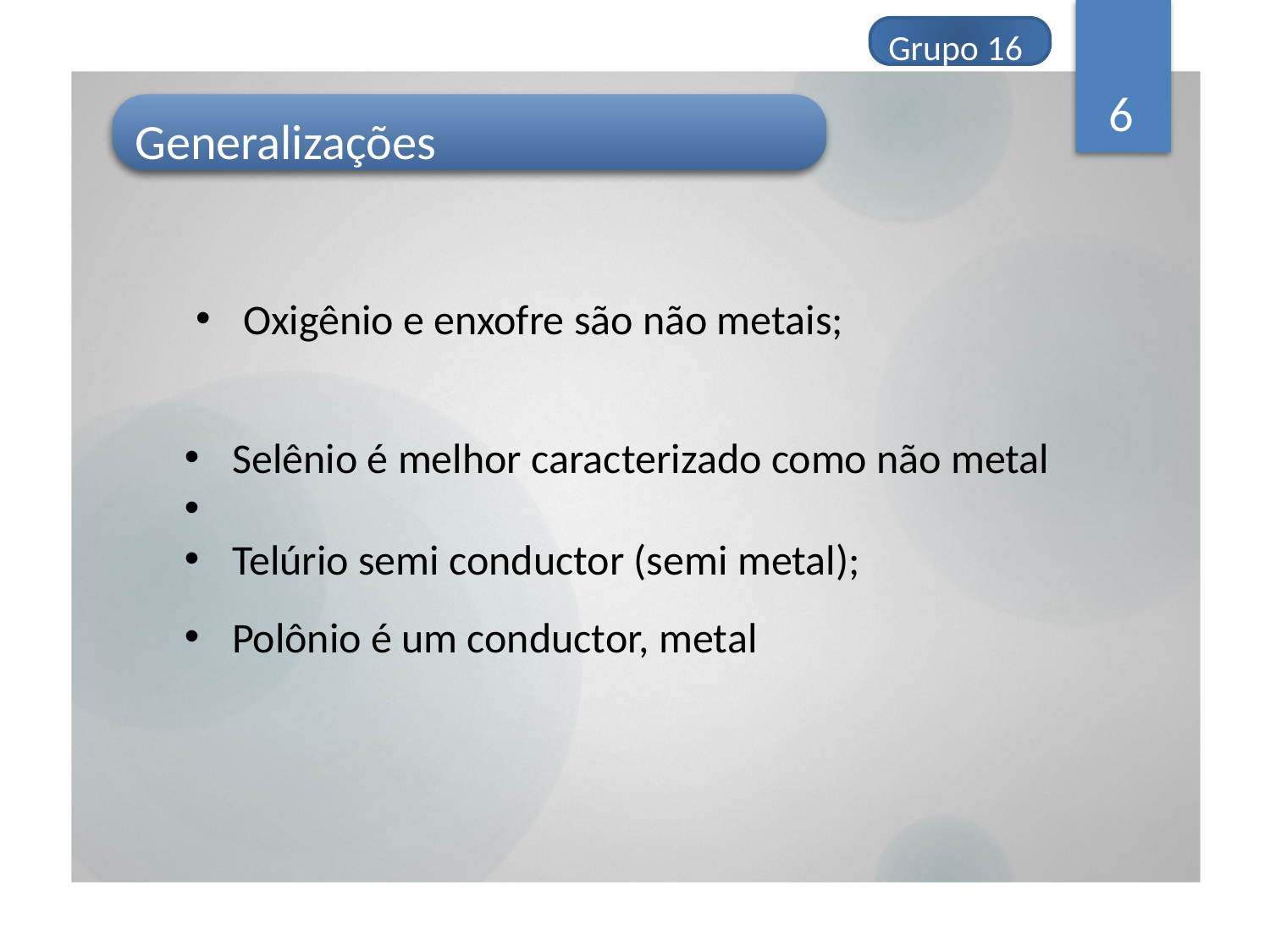

Grupo 16
6
Generalizações
Oxigênio e enxofre são não metais;
Selênio é melhor caracterizado como não metal

Telúrio semi conductor (semi metal);
Polônio é um conductor, metal